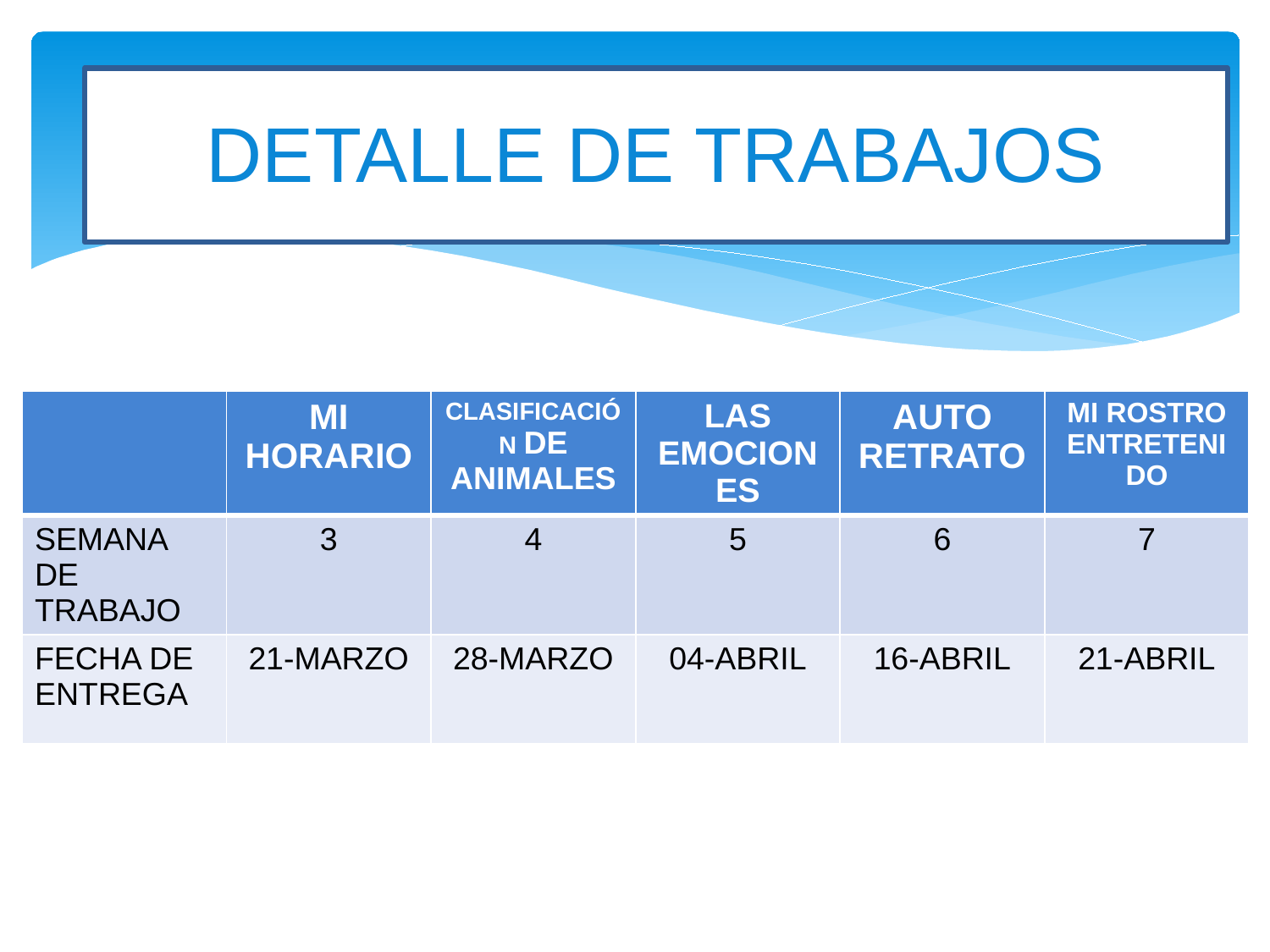

# DETALLE DE TRABAJOS
DETALLE DE TRABAJOS
|  | MI HORARIO | CLASIFICACIÓN DE ANIMALES | LAS EMOCIONES | AUTO RETRATO | MI ROSTRO ENTRETENIDO |
| --- | --- | --- | --- | --- | --- |
| SEMANA DE TRABAJO | 3 | 4 | 5 | 6 | 7 |
| FECHA DE ENTREGA | 21-MARZO | 28-MARZO | 04-ABRIL | 16-ABRIL | 21-ABRIL |